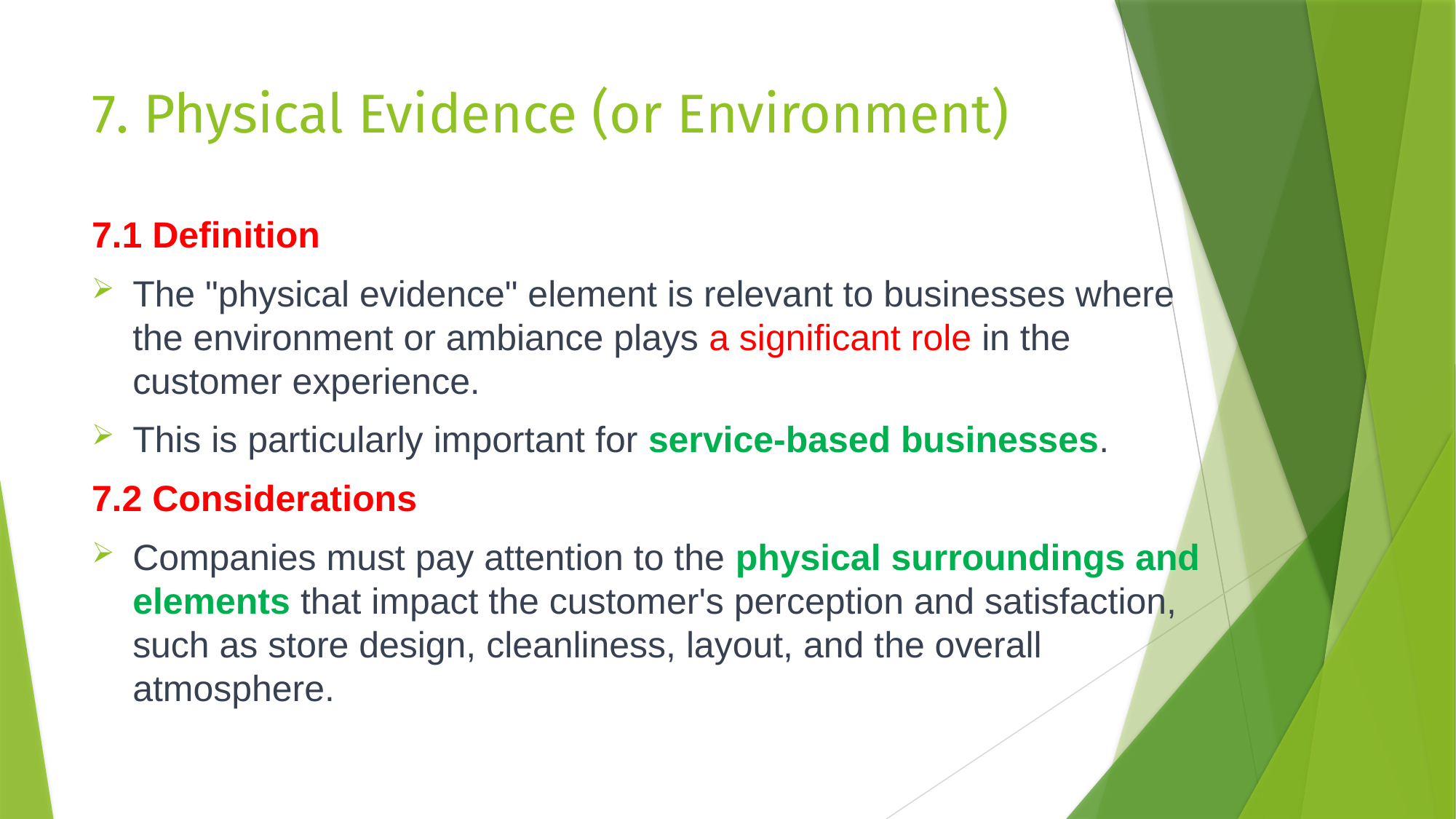

# 7. Physical Evidence (or Environment)
7.1 Definition
The "physical evidence" element is relevant to businesses where the environment or ambiance plays a significant role in the customer experience.
This is particularly important for service-based businesses.
7.2 Considerations
Companies must pay attention to the physical surroundings and elements that impact the customer's perception and satisfaction, such as store design, cleanliness, layout, and the overall atmosphere.